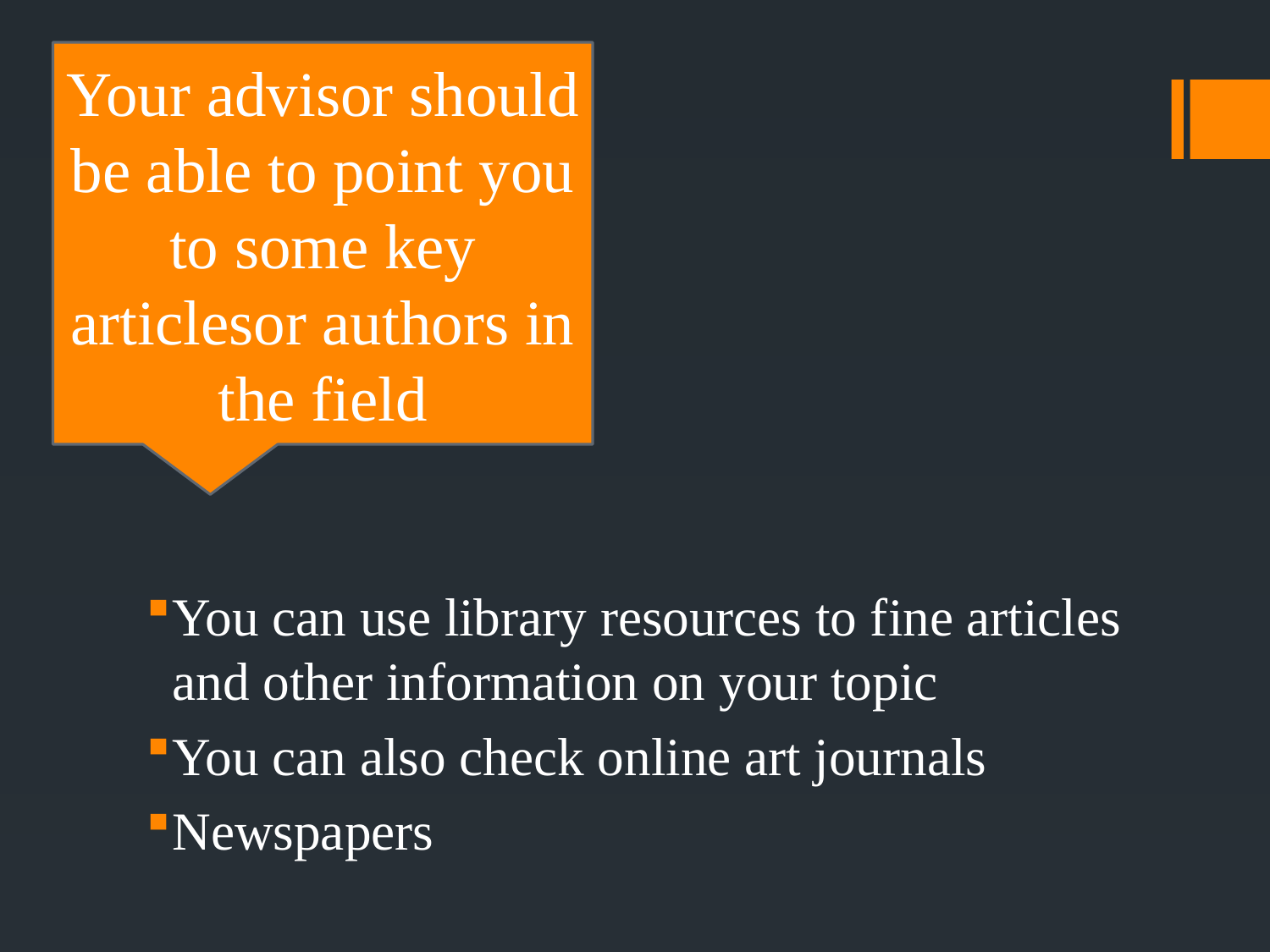

Your advisor should be able to point you to some key articlesor authors in the field

You can use library resources to fine articles and other information on your topic
You can also check online art journals
Newspapers